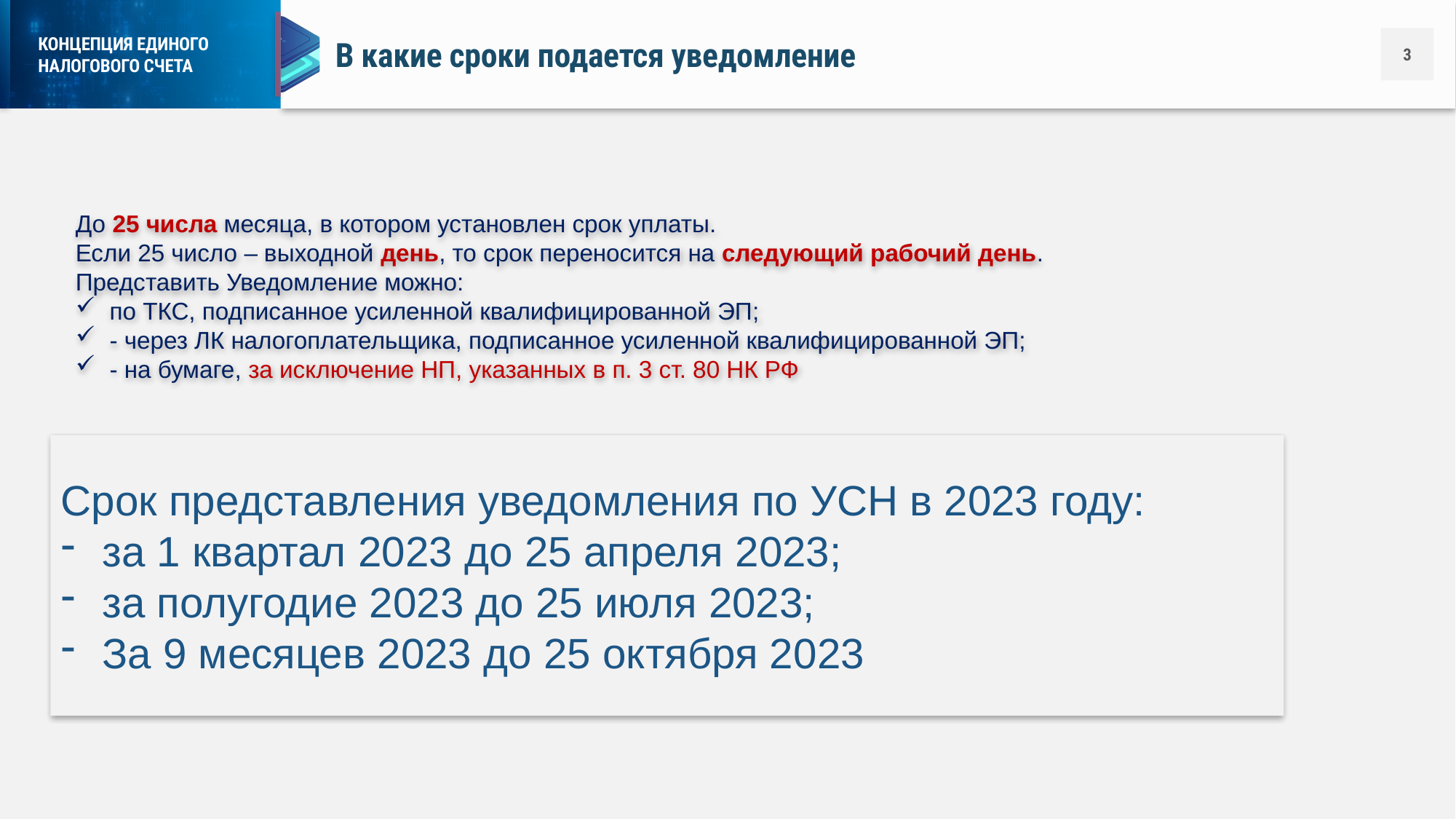

В какие сроки подается уведомление
До 25 числа месяца, в котором установлен срок уплаты.
Если 25 число – выходной день, то срок переносится на следующий рабочий день.
Представить Уведомление можно:
по ТКС, подписанное усиленной квалифицированной ЭП;
- через ЛК налогоплательщика, подписанное усиленной квалифицированной ЭП;
- на бумаге, за исключение НП, указанных в п. 3 ст. 80 НК РФ

Срок представления уведомления по УСН в 2023 году:
за 1 квартал 2023 до 25 апреля 2023;
за полугодие 2023 до 25 июля 2023;
За 9 месяцев 2023 до 25 октября 2023